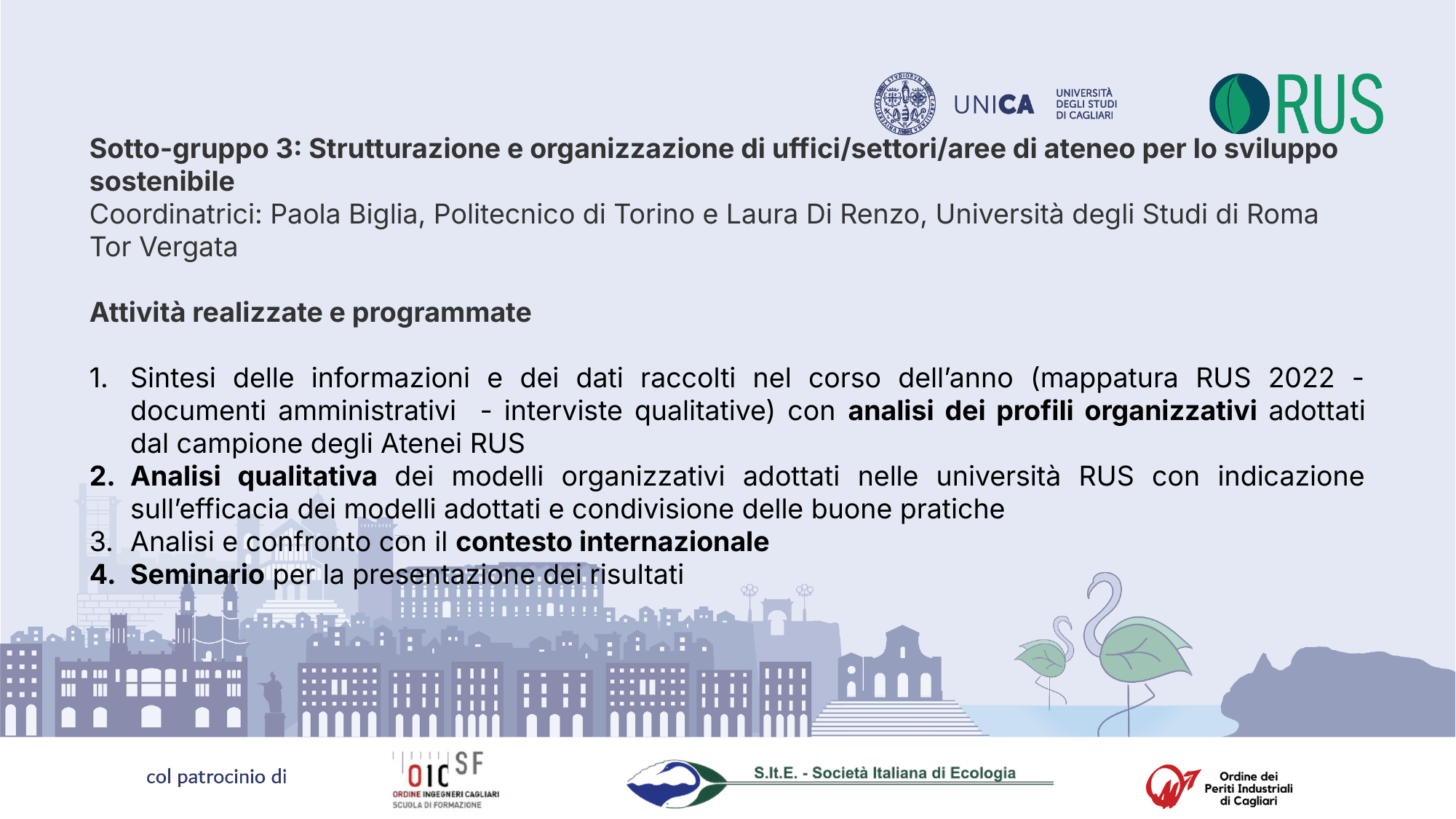

Sotto-gruppo 3: Strutturazione e organizzazione di uffici/settori/aree di ateneo per lo sviluppo sostenibile
Coordinatrici: Paola Biglia, Politecnico di Torino e Laura Di Renzo, Università degli Studi di Roma Tor Vergata

Attività realizzate e programmate

Sintesi delle informazioni e dei dati raccolti nel corso dell’anno (mappatura RUS 2022 - documenti amministrativi  - interviste qualitative) con analisi dei profili organizzativi adottati dal campione degli Atenei RUS
Analisi qualitativa dei modelli organizzativi adottati nelle università RUS con indicazione sull’efficacia dei modelli adottati e condivisione delle buone pratiche
Analisi e confronto con il contesto internazionale
Seminario per la presentazione dei risultati